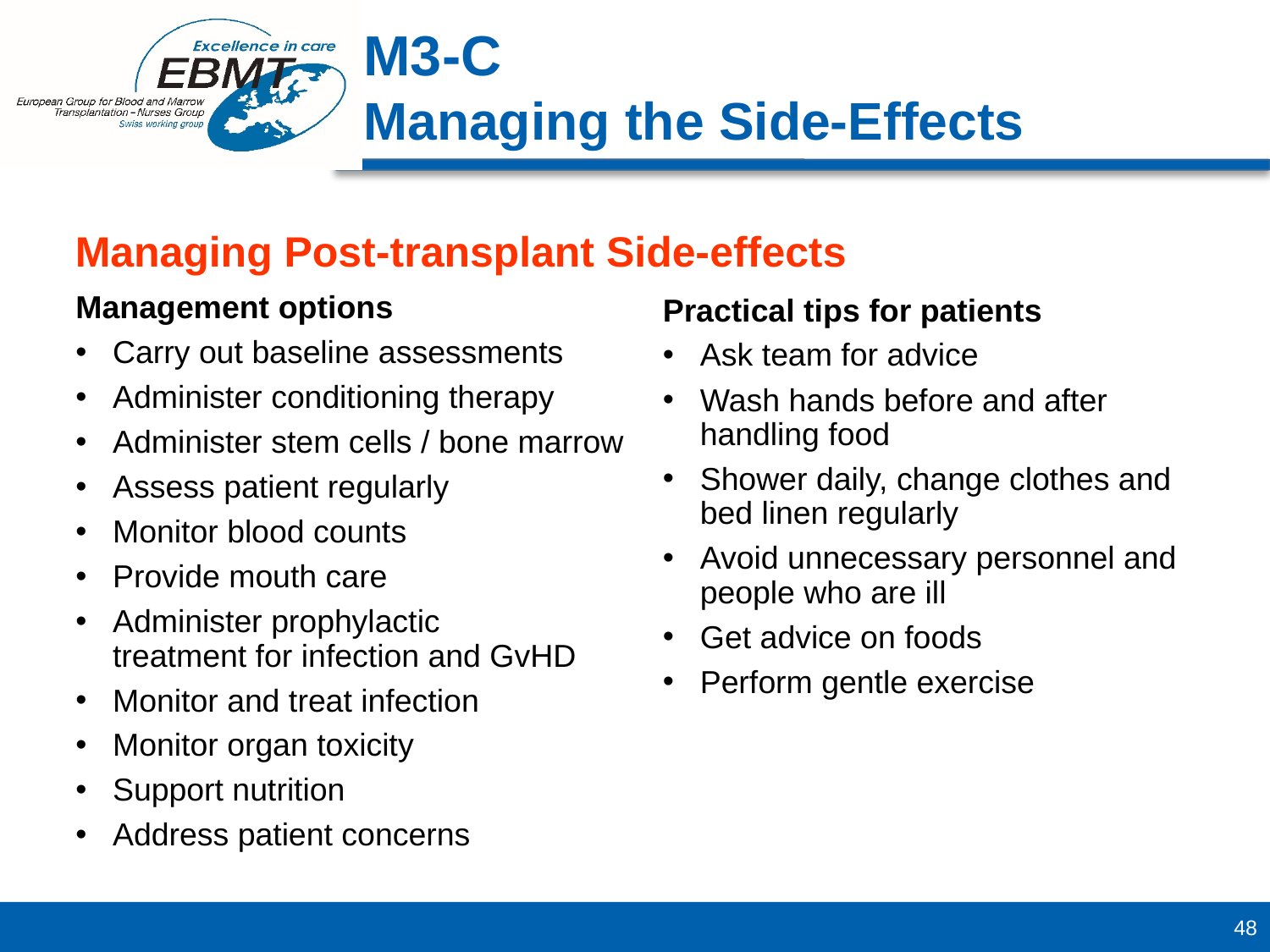

M3-C
Managing the Side-Effects
Managing Post-transplant Side-effects
Management options
Carry out baseline assessments
Administer conditioning therapy
Administer stem cells / bone marrow
Assess patient regularly
Monitor blood counts
Provide mouth care
Administer prophylactic
treatment for infection and GvHD
Monitor and treat infection
Monitor organ toxicity
Support nutrition
Address patient concerns
Practical tips for patients
Ask team for advice
Wash hands before and after handling food
Shower daily, change clothes and bed linen regularly
Avoid unnecessary personnel and people who are ill
Get advice on foods
Perform gentle exercise